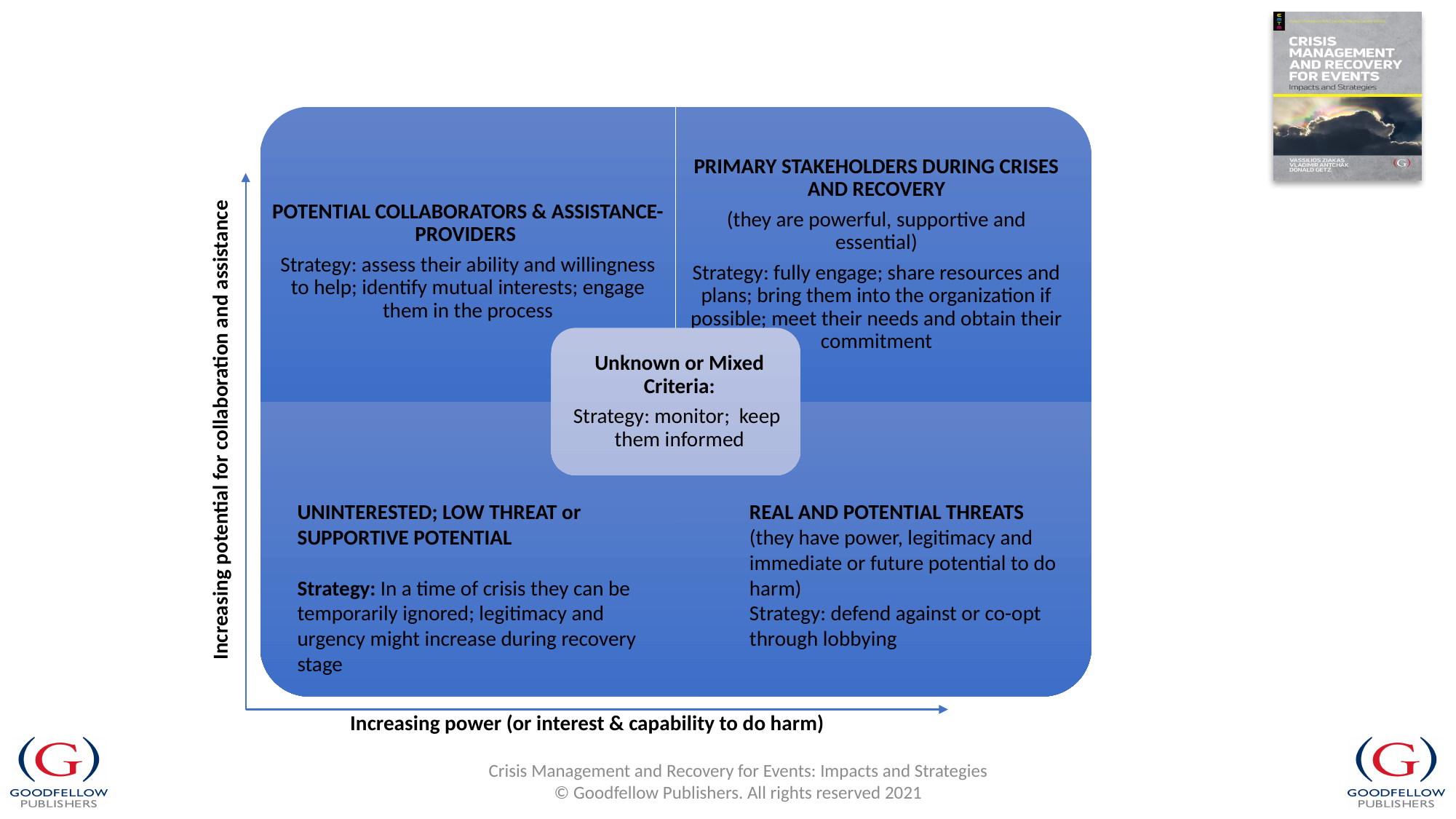

POTENTIAL COLLABORATORS & ASSISTANCE-PROVIDERS
Strategy: assess their ability and willingness to help; identify mutual interests; engage them in the process
PRIMARY STAKEHOLDERS DURING CRISES AND RECOVERY
(they are powerful, supportive and essential)
Strategy: fully engage; share resources and plans; bring them into the organization if possible; meet their needs and obtain their commitment

Unknown or Mixed Criteria:
Strategy: monitor;  keep  them informed
Increasing potential for collaboration and assistance
UNINTERESTED; LOW THREAT or SUPPORTIVE POTENTIAL

Strategy: In a time of crisis they can be temporarily ignored; legitimacy and urgency might increase during recovery stage

REAL AND POTENTIAL THREATS
(they have power, legitimacy and immediate or future potential to do harm)
Strategy: defend against or co-opt through lobbying

Increasing power (or interest & capability to do harm)